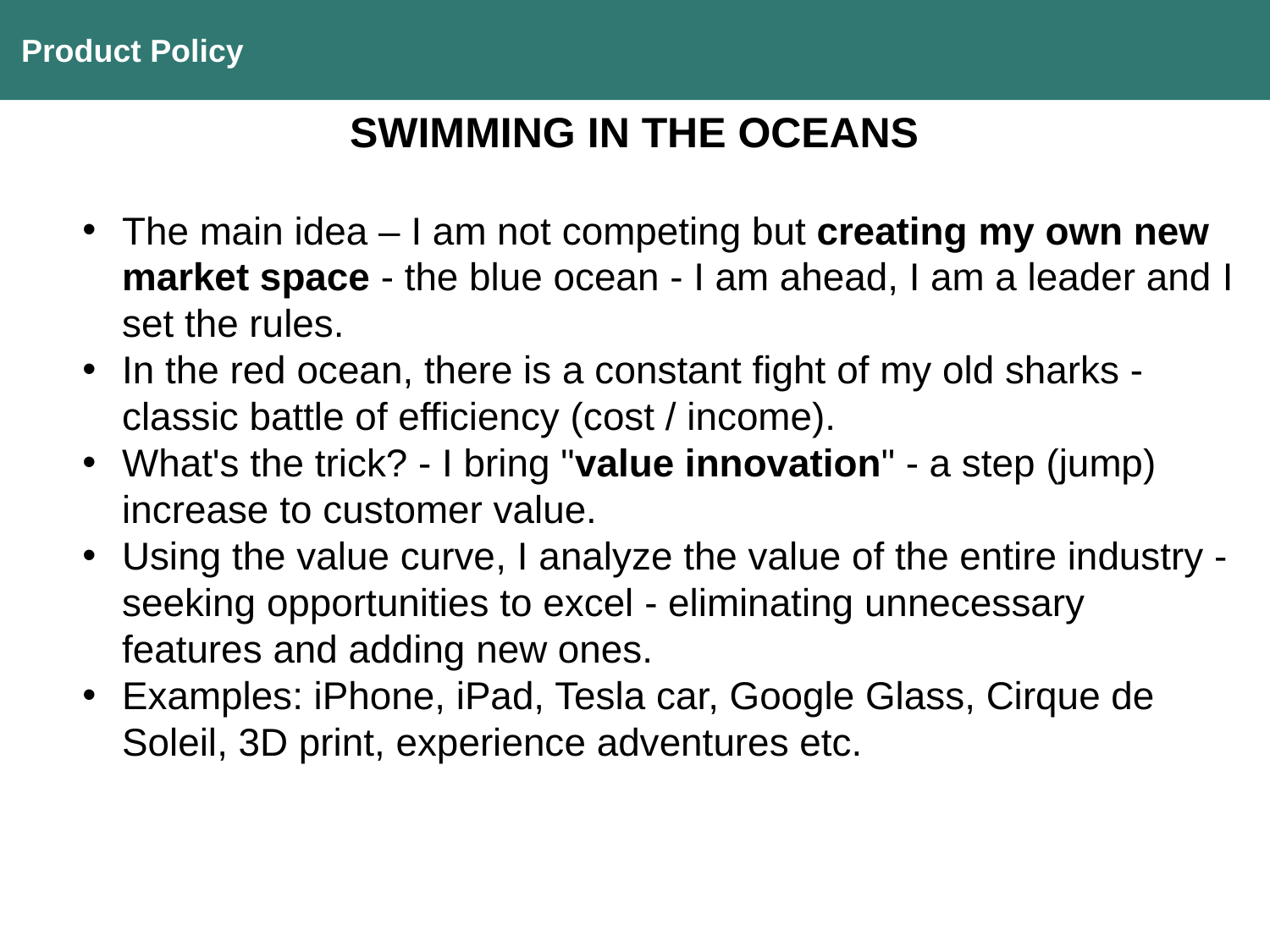

Product Policy
SWIMMING IN THE OCEANS
The main idea – I am not competing but creating my own new market space - the blue ocean - I am ahead, I am a leader and I set the rules.
In the red ocean, there is a constant fight of my old sharks - classic battle of efficiency (cost / income).
What's the trick? - I bring "value innovation" - a step (jump) increase to customer value.
Using the value curve, I analyze the value of the entire industry - seeking opportunities to excel - eliminating unnecessary features and adding new ones.
Examples: iPhone, iPad, Tesla car, Google Glass, Cirque de Soleil, 3D print, experience adventures etc.